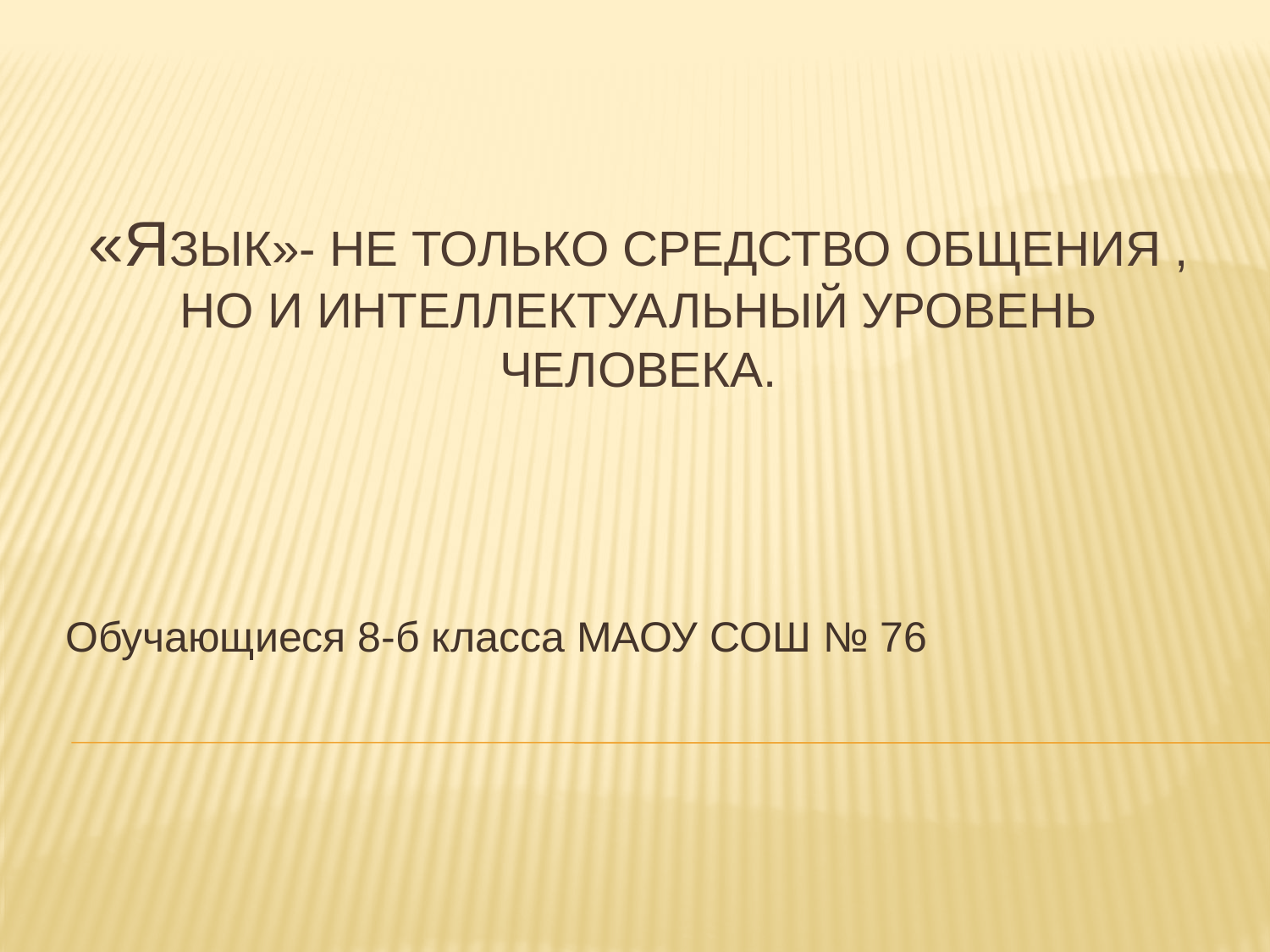

# «язык»- не только средство общения , но и интеллектуальный уровень человека.
Обучающиеся 8-б класса МАОУ СОШ № 76